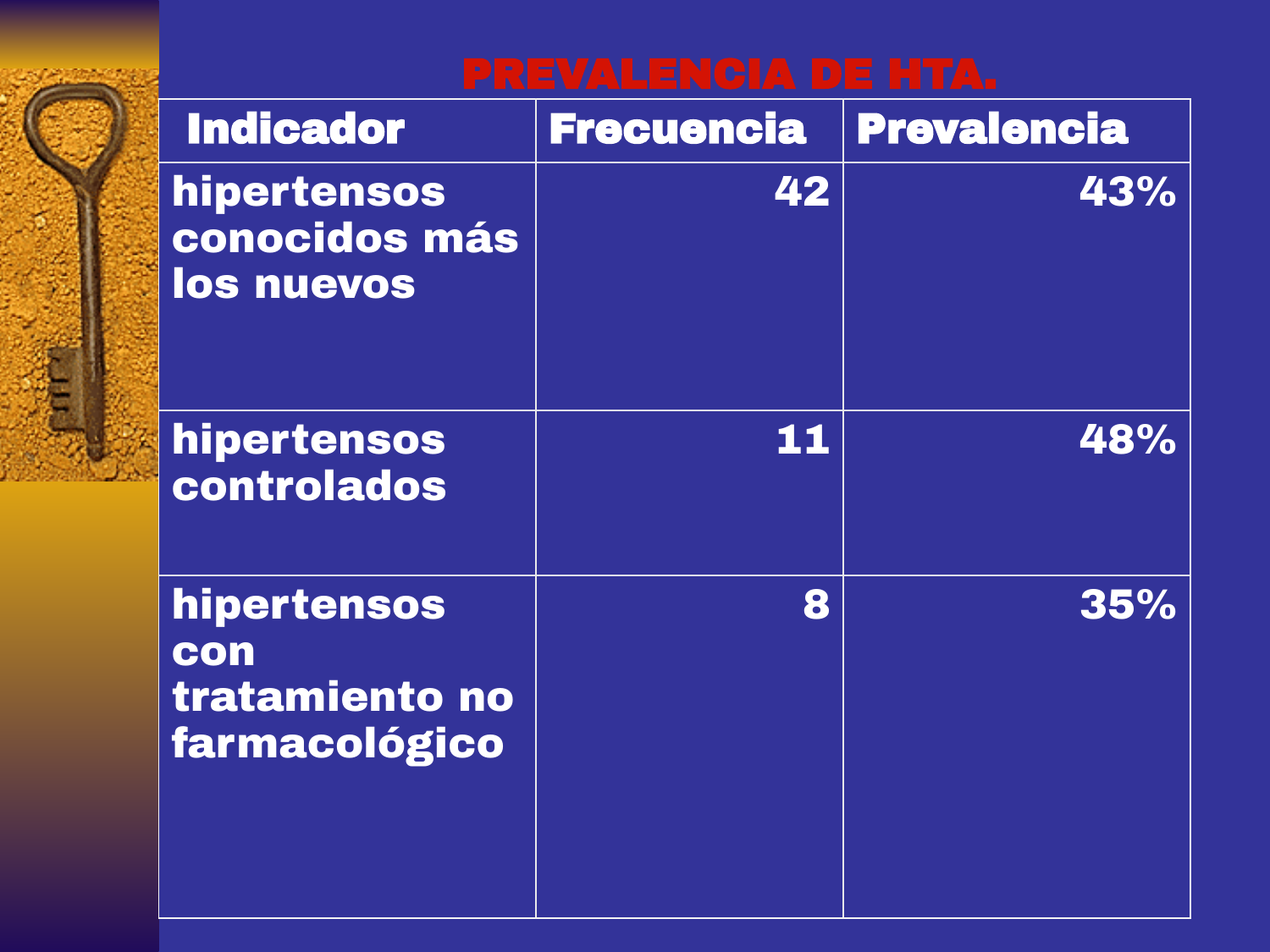

PREVALENCIA DE HTA.
| Indicador | Frecuencia | Prevalencia |
| --- | --- | --- |
| hipertensos conocidos más los nuevos | 42 | 43% |
| hipertensos controlados | 11 | 48% |
| hipertensos con tratamiento no farmacológico | 8 | 35% |